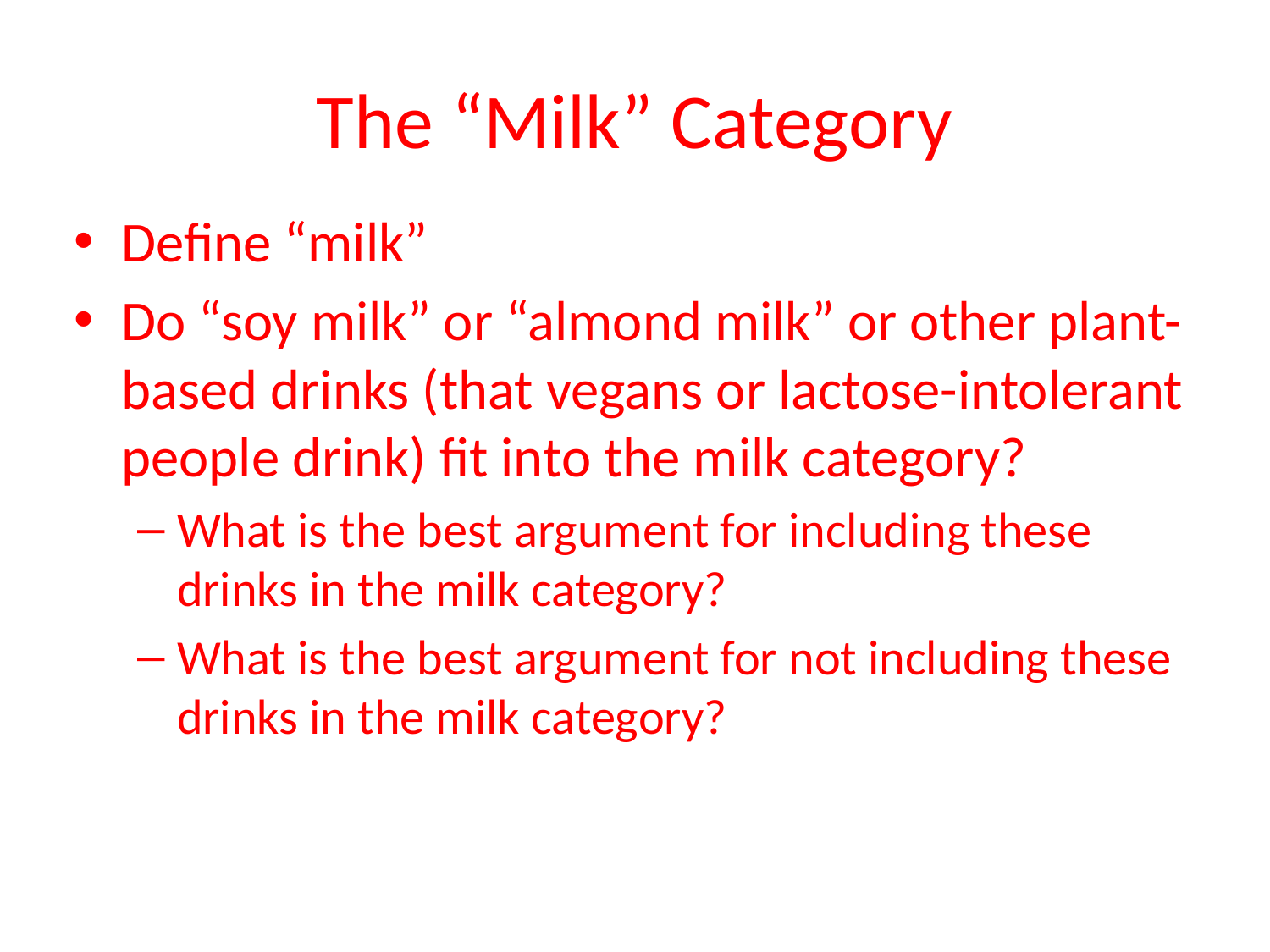

# The “Milk” Category
Define “milk”
Do “soy milk” or “almond milk” or other plant-based drinks (that vegans or lactose-intolerant people drink) fit into the milk category?
What is the best argument for including these drinks in the milk category?
What is the best argument for not including these drinks in the milk category?